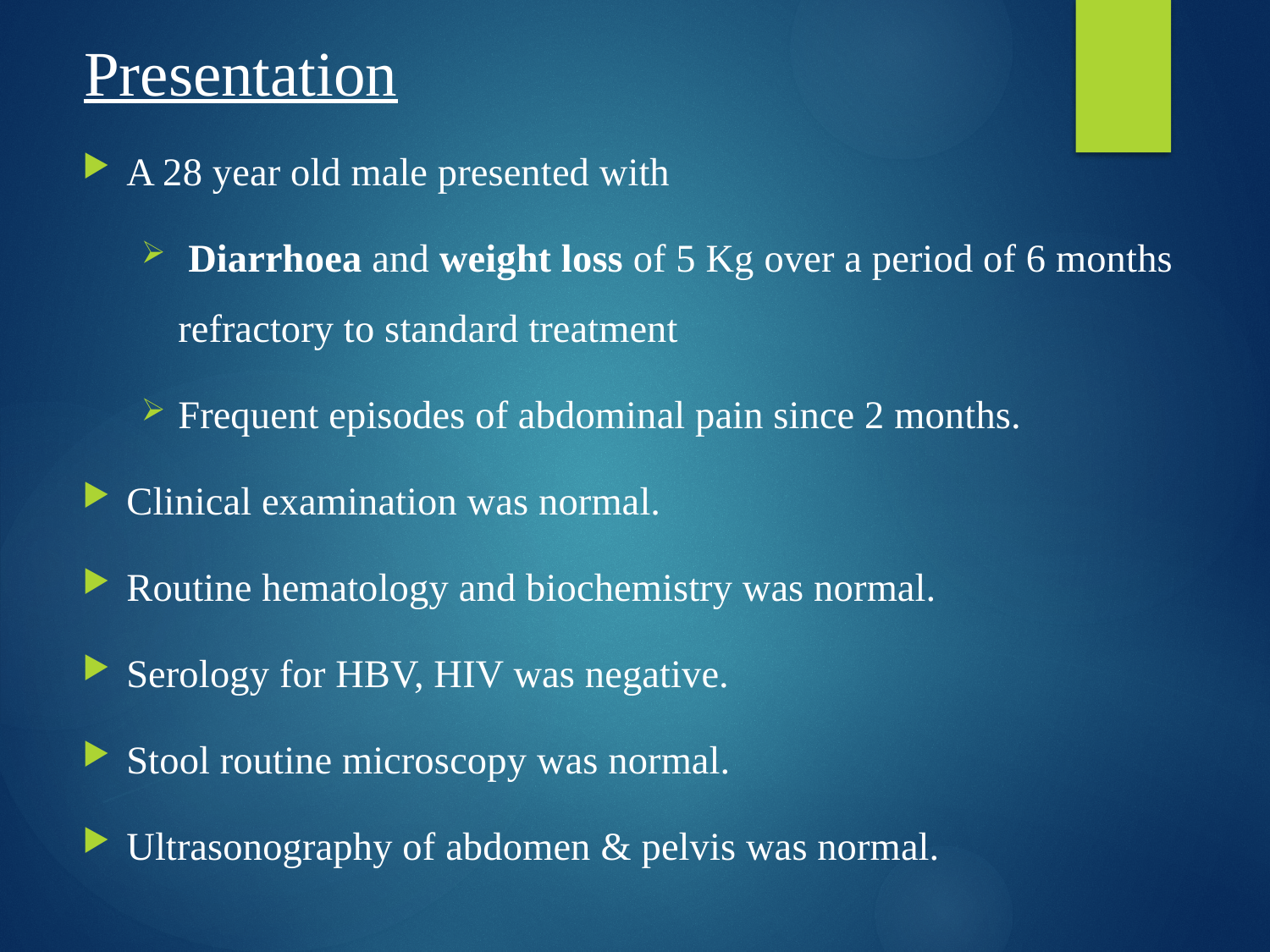

Presentation
A 28 year old male presented with
 Diarrhoea and weight loss of 5 Kg over a period of 6 months refractory to standard treatment
Frequent episodes of abdominal pain since 2 months.
Clinical examination was normal.
Routine hematology and biochemistry was normal.
Serology for HBV, HIV was negative.
Stool routine microscopy was normal.
Ultrasonography of abdomen & pelvis was normal.